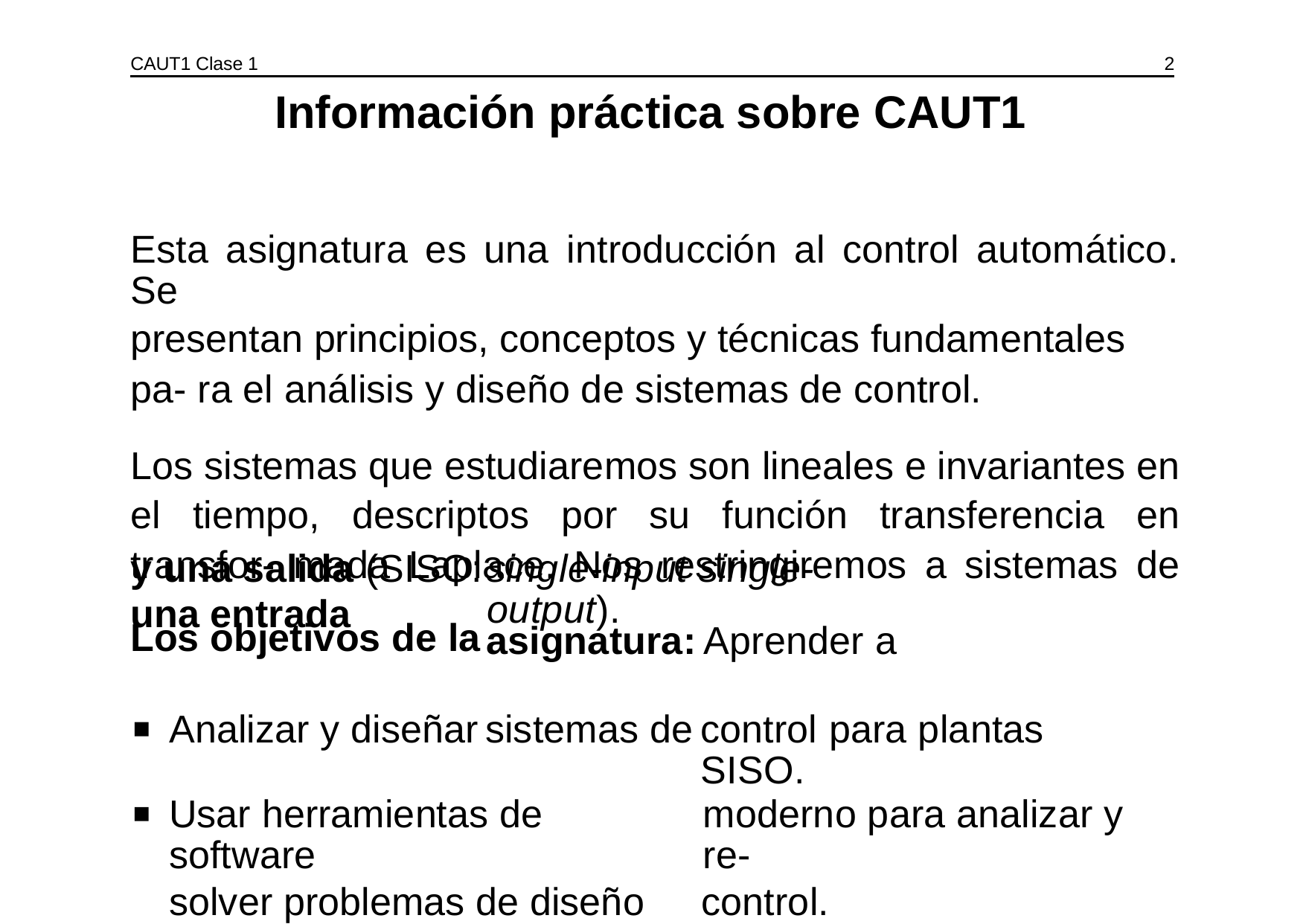

CAUT1 Clase 1
2

Información práctica sobre CAUT1
Esta asignatura es una introducción al control automático. Se
presentan principios, conceptos y técnicas fundamentales
pa- ra el análisis y diseño de sistemas de control.
Los sistemas que estudiaremos son lineales e invariantes en el tiempo, descriptos por su función transferencia en transfor- mada Laplace. Nos restringiremos a sistemas de una entrada
y una salida (SISO:
Los objetivos de la
single-input single-output).
asignatura:
Aprender a
Analizar y diseñar
sistemas de
control para plantas SISO.

Usar herramientas de software
solver problemas de diseño de
moderno para analizar y re-
control.